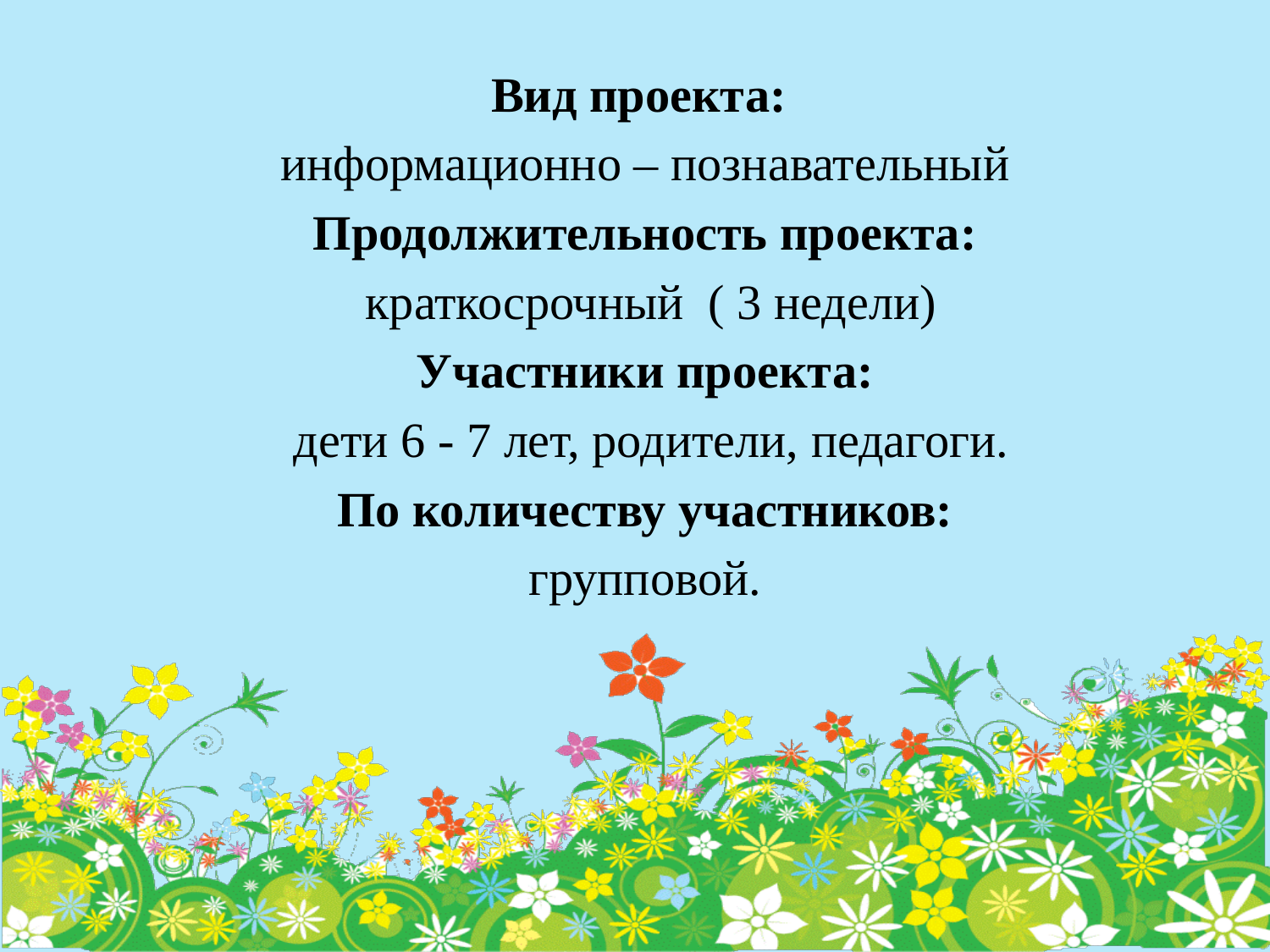

Вид проекта:
информационно – познавательный
Продолжительность проекта:
 краткосрочный  ( 3 недели)
Участники проекта:
 дети 6 - 7 лет, родители, педагоги.
По количеству участников:
групповой.